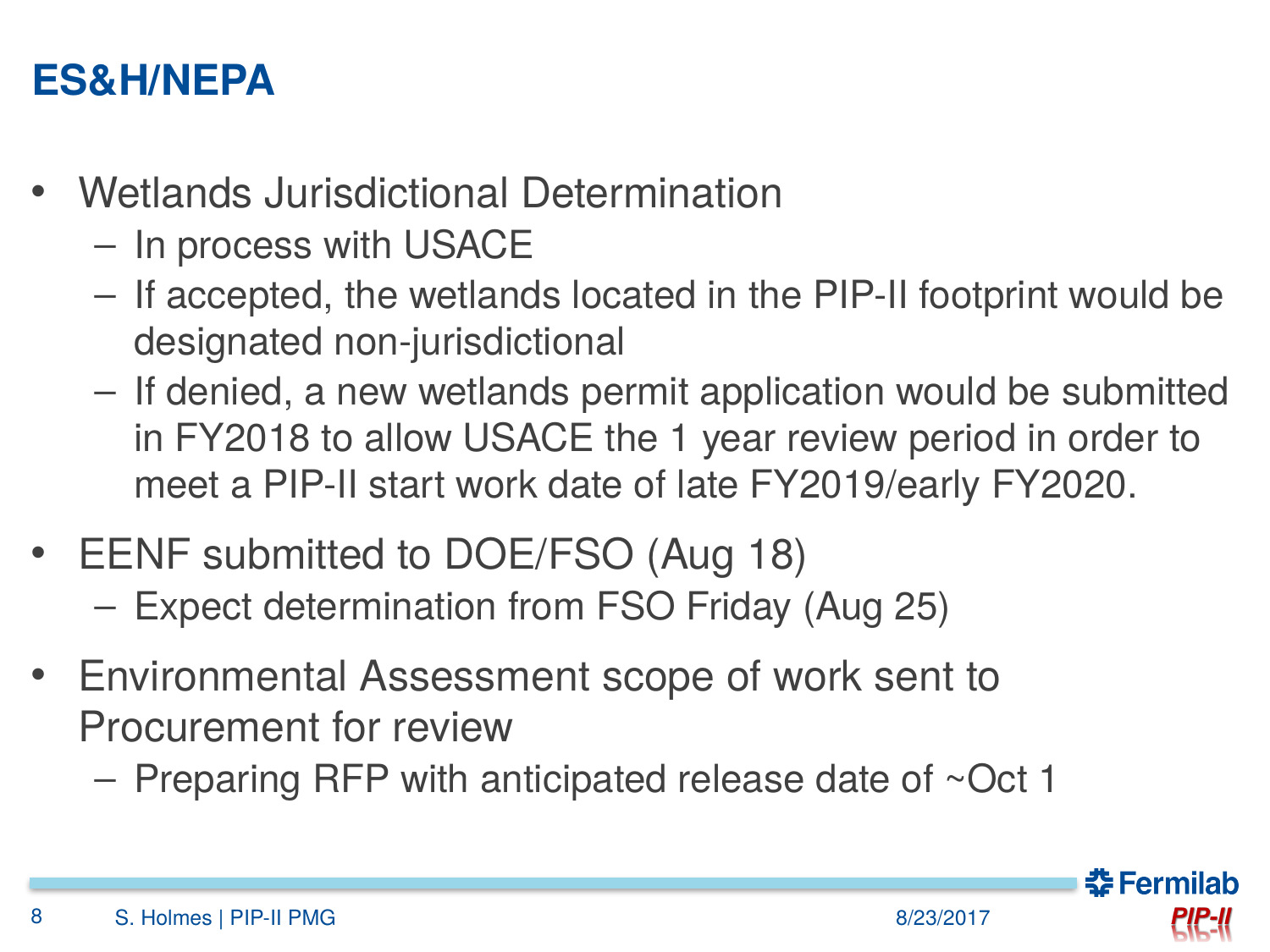

# ES&H/NEPA
Wetlands Jurisdictional Determination
In process with USACE
If accepted, the wetlands located in the PIP-II footprint would be designated non-jurisdictional
If denied, a new wetlands permit application would be submitted in FY2018 to allow USACE the 1 year review period in order to meet a PIP-II start work date of late FY2019/early FY2020.
EENF submitted to DOE/FSO (Aug 18)
Expect determination from FSO Friday (Aug 25)
Environmental Assessment scope of work sent to Procurement for review
Preparing RFP with anticipated release date of ~Oct 1

8
S. Holmes | PIP-II PMG
8/23/2017